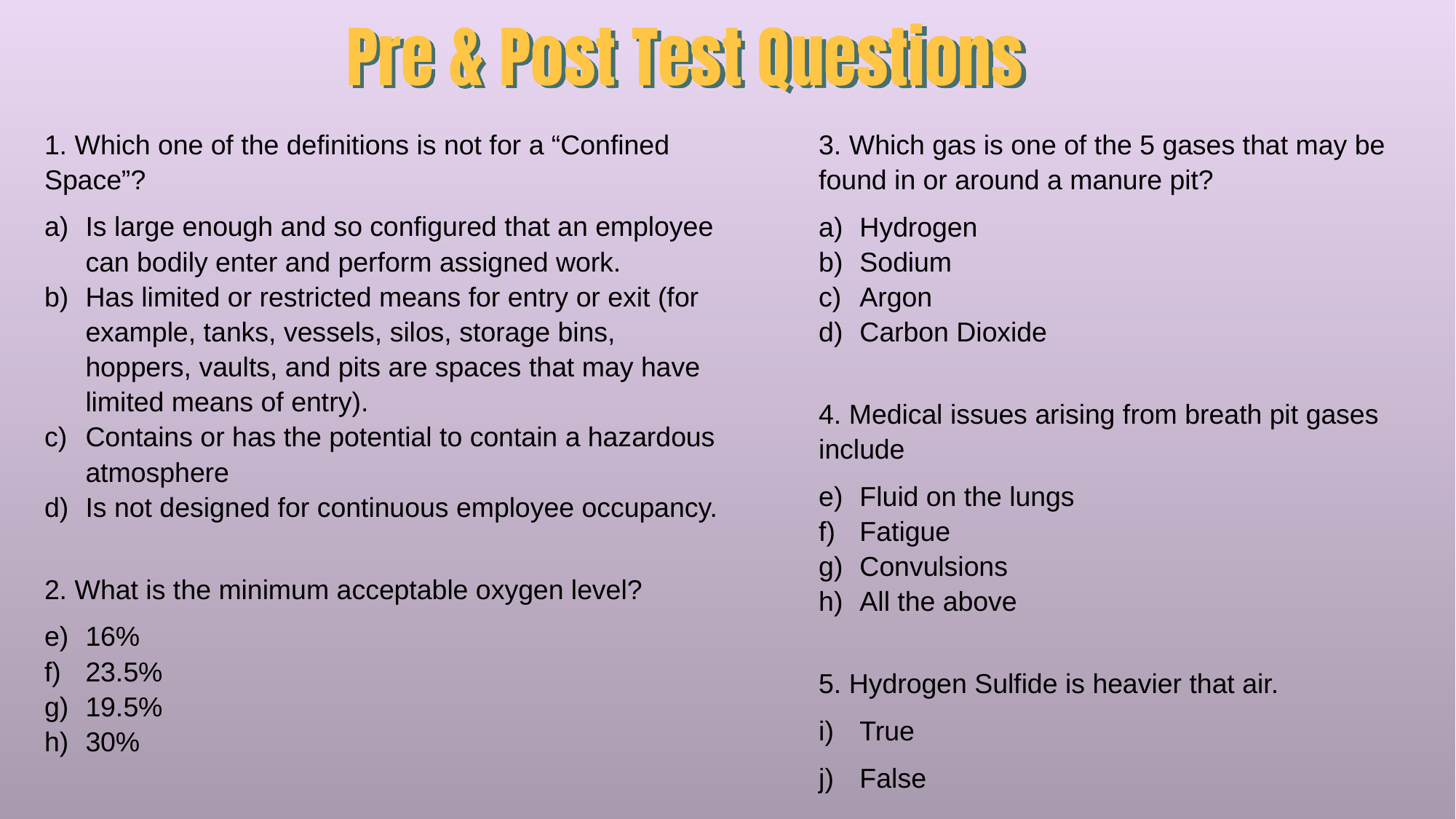

# Pre & Post Test Questions
1. Which one of the definitions is not for a “Confined Space”?
Is large enough and so configured that an employee can bodily enter and perform assigned work.
Has limited or restricted means for entry or exit (for example, tanks, vessels, silos, storage bins, hoppers, vaults, and pits are spaces that may have limited means of entry).
Contains or has the potential to contain a hazardous atmosphere
Is not designed for continuous employee occupancy.

2. What is the minimum acceptable oxygen level?
16%
23.5%
19.5%
30%

3. Which gas is one of the 5 gases that may be found in or around a manure pit?
Hydrogen
Sodium
Argon
Carbon Dioxide

4. Medical issues arising from breath pit gases include
Fluid on the lungs
Fatigue
Convulsions
All the above

5. Hydrogen Sulfide is heavier that air.
True
False